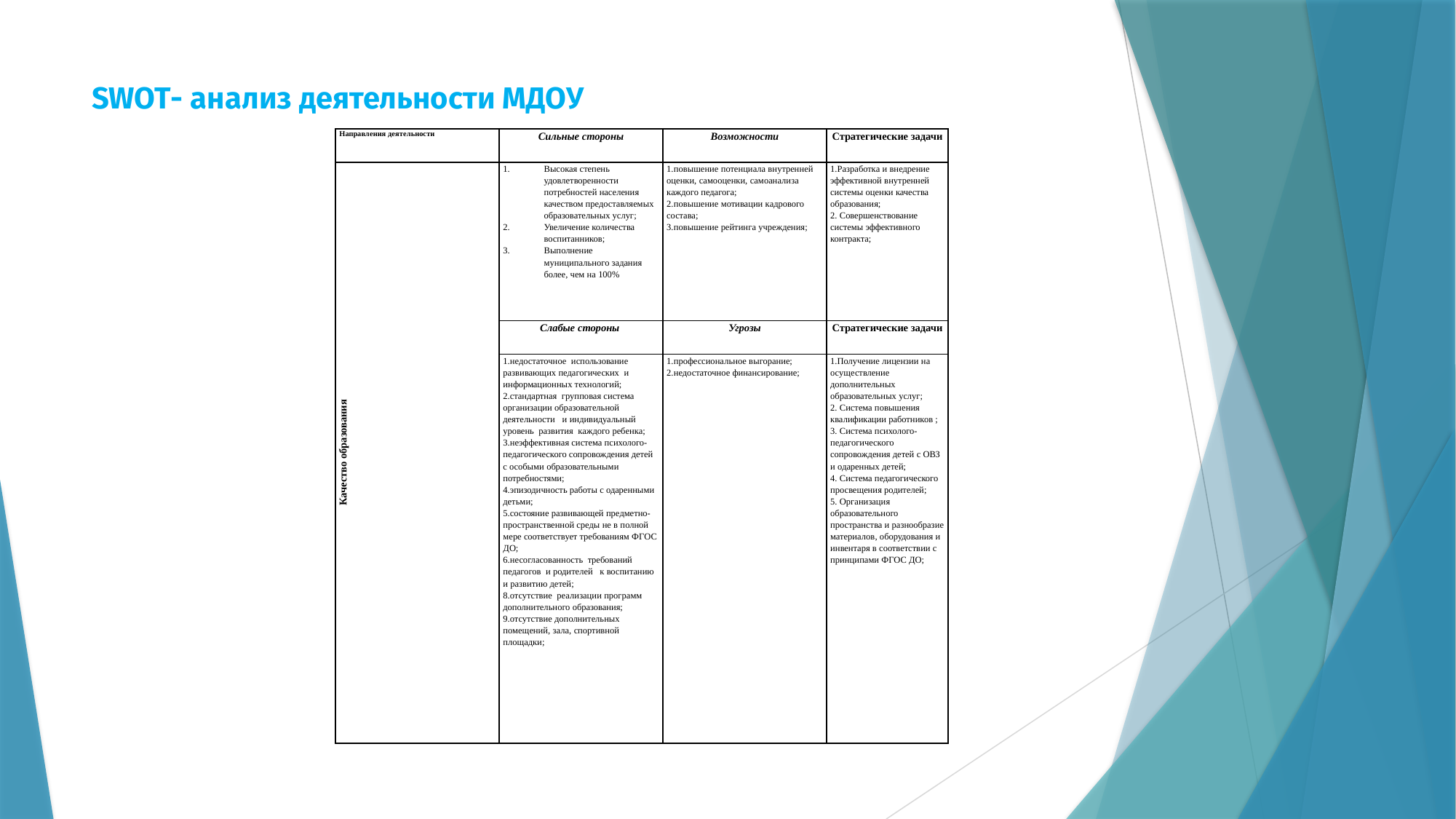

# SWOT- анализ деятельности МДОУ
| Направления деятельности | Сильные стороны | Возможности | Стратегические задачи |
| --- | --- | --- | --- |
| Качество образования | Высокая степень удовлетворенности потребностей населения качеством предоставляемых образовательных услуг; Увеличение количества воспитанников; Выполнение муниципального задания более, чем на 100% | 1.повышение потенциала внутренней оценки, самооценки, самоанализа каждого педагога; 2.повышение мотивации кадрового состава; 3.повышение рейтинга учреждения; | 1.Разработка и внедрение эффективной внутренней системы оценки качества образования; 2. Совершенствование системы эффективного контракта; |
|  | Слабые стороны | Угрозы | Стратегические задачи |
|  | 1.недостаточное использование развивающих педагогических и информационных технологий; 2.стандартная групповая система организации образовательной деятельности и индивидуальный уровень развития каждого ребенка; 3.неэффективная система психолого-педагогического сопровождения детей с особыми образовательными потребностями; 4.эпизодичность работы с одаренными детьми; 5.состояние развивающей предметно-пространственной среды не в полной мере соответствует требованиям ФГОС ДО; 6.несогласованность требований педагогов и родителей к воспитанию и развитию детей; 8.отсутствие реализации программ дополнительного образования; 9.отсутствие дополнительных помещений, зала, спортивной площадки; | 1.профессиональное выгорание; 2.недостаточное финансирование; | 1.Получение лицензии на осуществление дополнительных образовательных услуг; 2. Система повышения квалификации работников ; 3. Система психолого-педагогического сопровождения детей с ОВЗ и одаренных детей; 4. Система педагогического просвещения родителей; 5. Организация образовательного пространства и разнообразие материалов, оборудования и инвентаря в соответствии с принципами ФГОС ДО; |